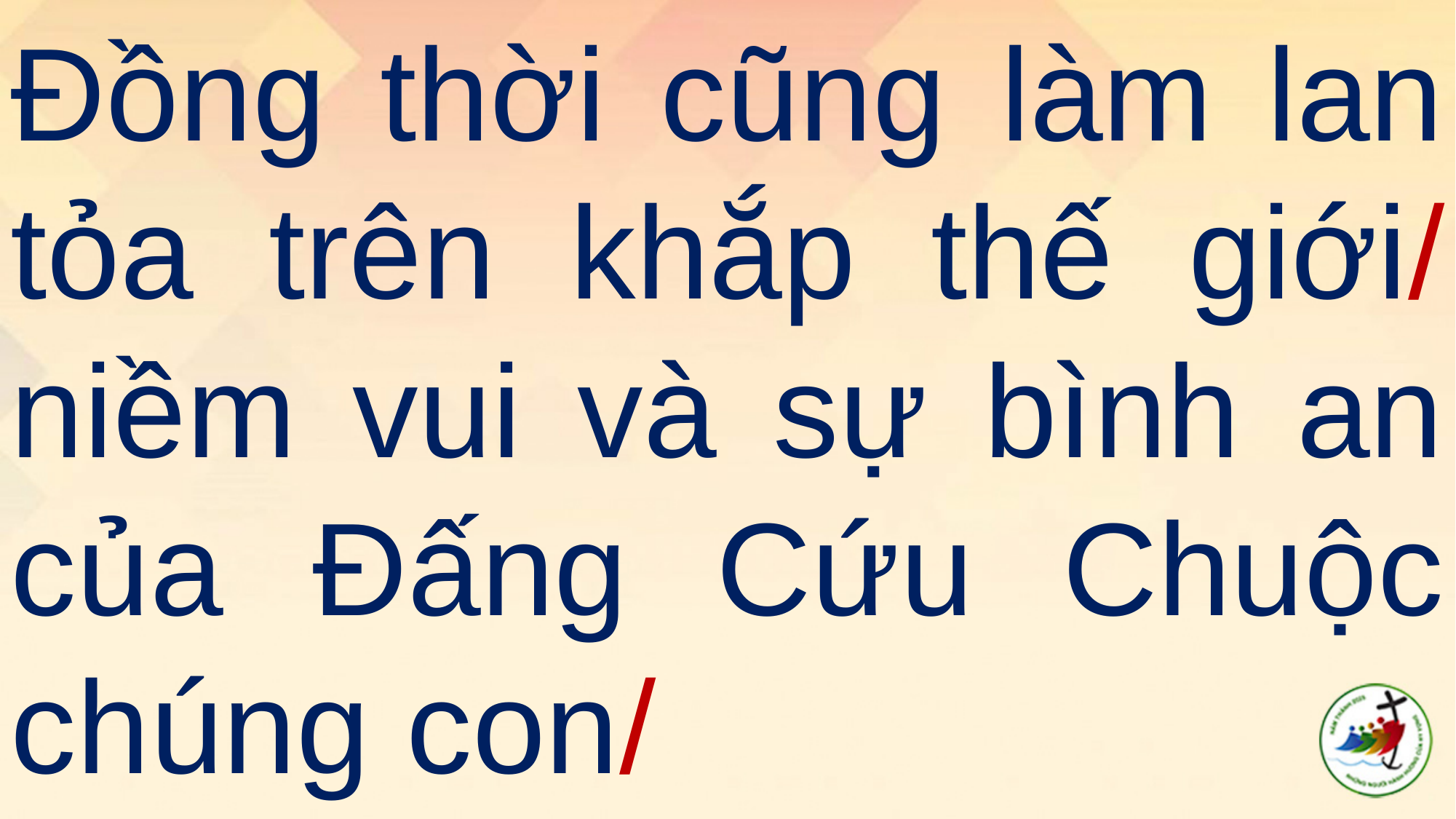

Đồng thời cũng làm lan tỏa trên khắp thế giới/ niềm vui và sự bình an của Đấng Cứu Chuộc chúng con/
#